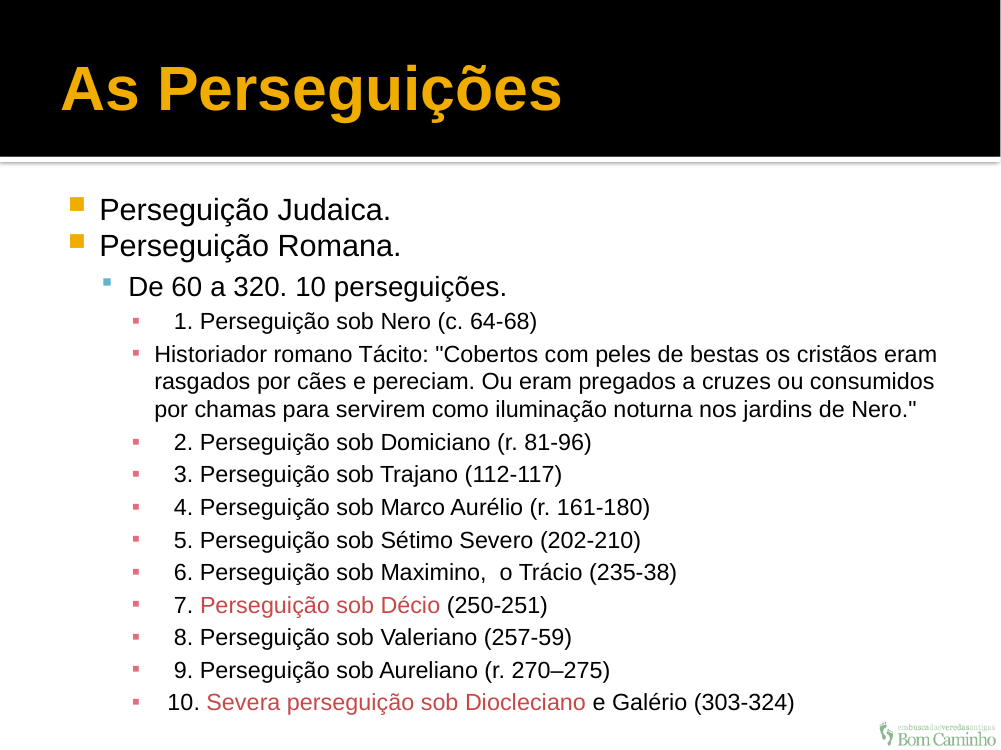

# As Perseguições
Perseguição Judaica.
Perseguição Romana.
De 60 a 320. 10 perseguições.
   1. Perseguição sob Nero (c. 64-68)
Historiador romano Tácito: "Cobertos com peles de bestas os cristãos eram rasgados por cães e pereciam. Ou eram pregados a cruzes ou consumidos por chamas para servirem como iluminação noturna nos jardins de Nero."
   2. Perseguição sob Domiciano (r. 81-96)
   3. Perseguição sob Trajano (112-117)
   4. Perseguição sob Marco Aurélio (r. 161-180)
   5. Perseguição sob Sétimo Severo (202-210)
   6. Perseguição sob Maximino,  o Trácio (235-38)
   7. Perseguição sob Décio (250-251)
   8. Perseguição sob Valeriano (257-59)
   9. Perseguição sob Aureliano (r. 270–275)
  10. Severa perseguição sob Diocleciano e Galério (303-324)